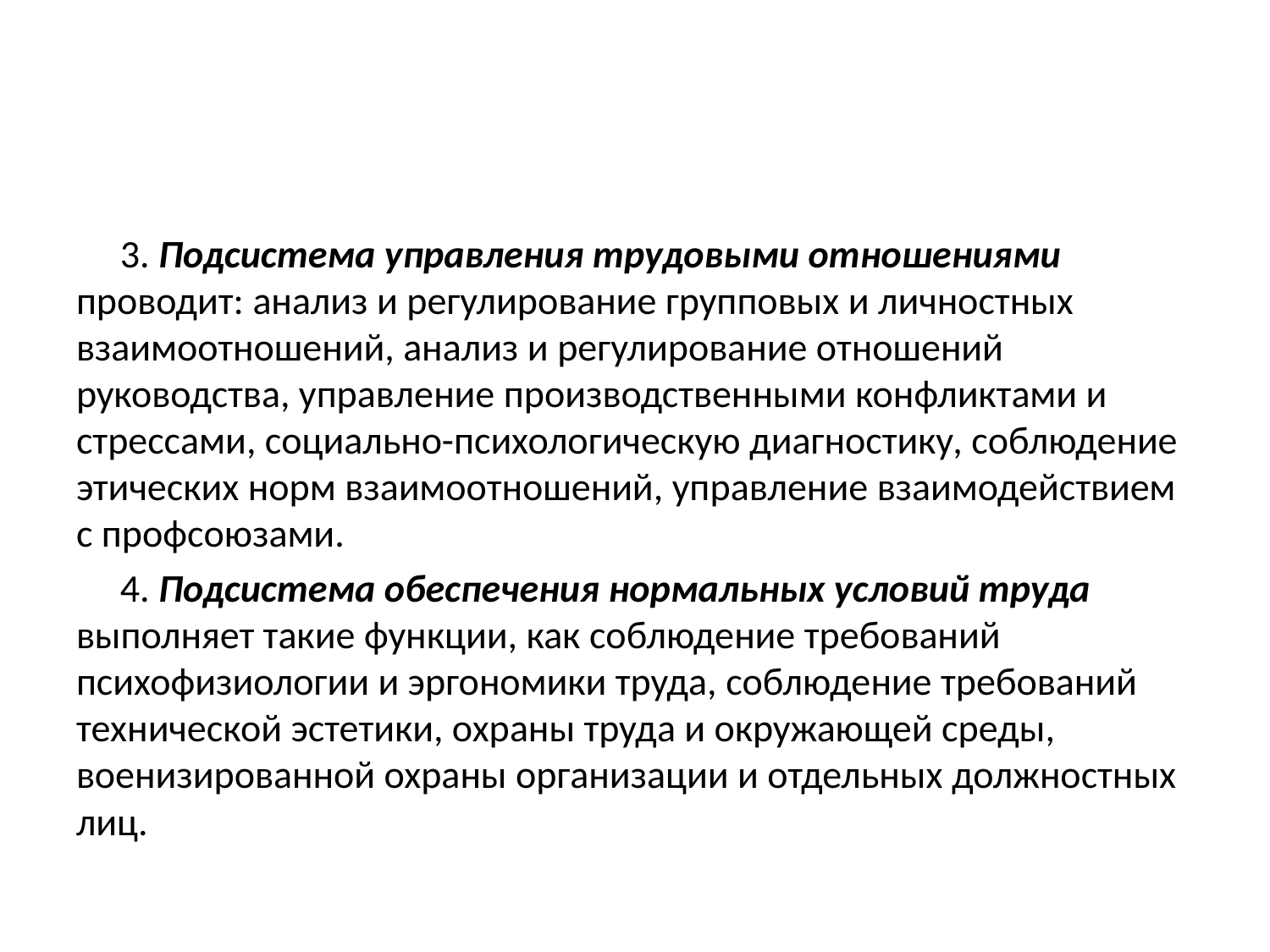

#
3. Подсистема управления трудовыми отношениями проводит: анализ и регулирование групповых и личностных взаимоотношений, анализ и регулирование отношений руководства, управление производственными конфликтами и стрессами, социально-психологическую диагностику, соблюдение этических норм взаимоотношений, управление взаимодействием с профсоюзами.
4. Подсистема обеспечения нормальных условий труда выполняет такие функции, как соблюдение требований психофизиологии и эргономики труда, соблюдение требований технической эстетики, охраны труда и окружающей среды, военизированной охраны организации и отдельных должностных лиц.